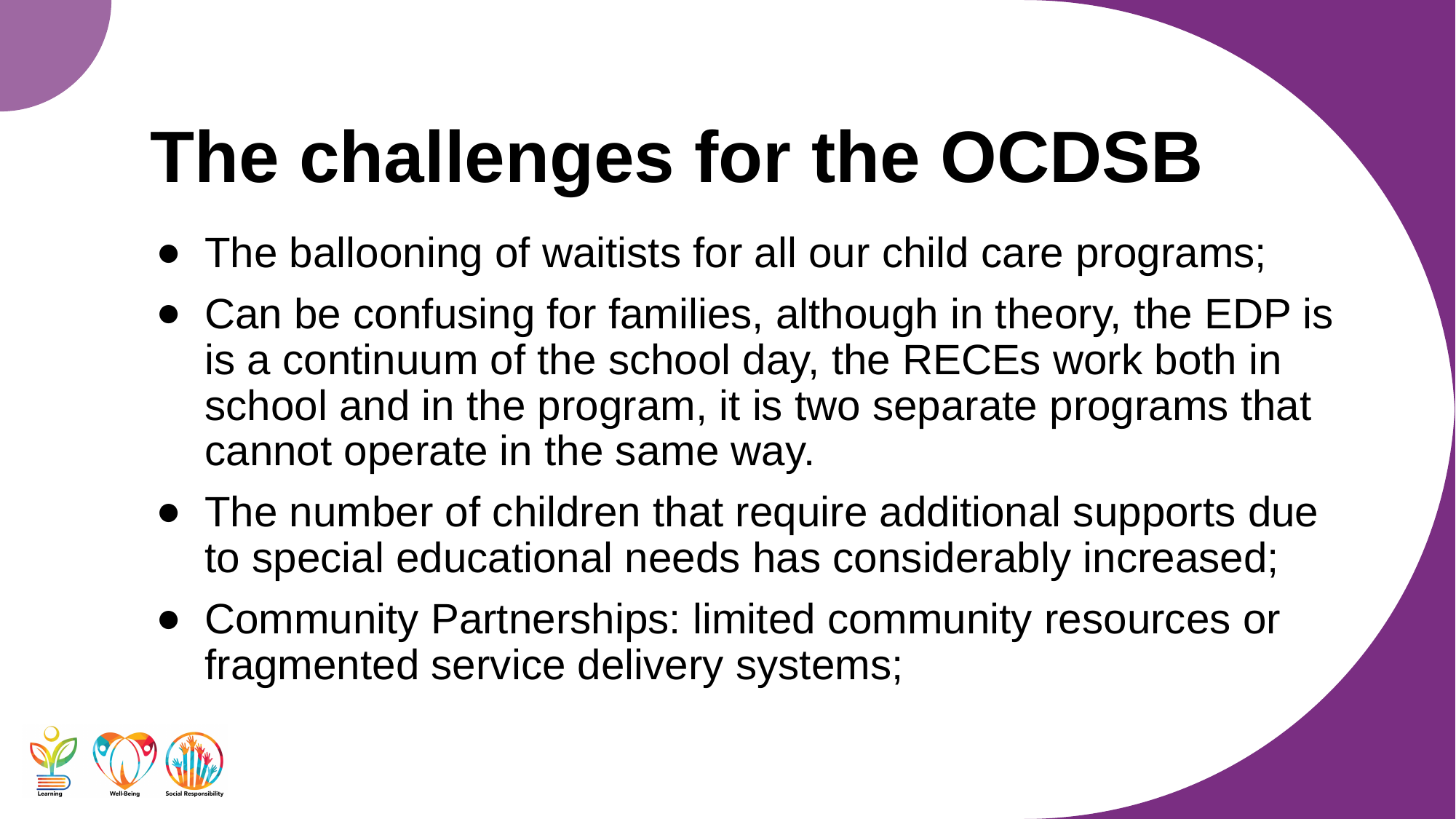

# The challenges for the OCDSB
The ballooning of waitists for all our child care programs;
Can be confusing for families, although in theory, the EDP is is a continuum of the school day, the RECEs work both in school and in the program, it is two separate programs that cannot operate in the same way.
The number of children that require additional supports due to special educational needs has considerably increased;
Community Partnerships: limited community resources or fragmented service delivery systems;